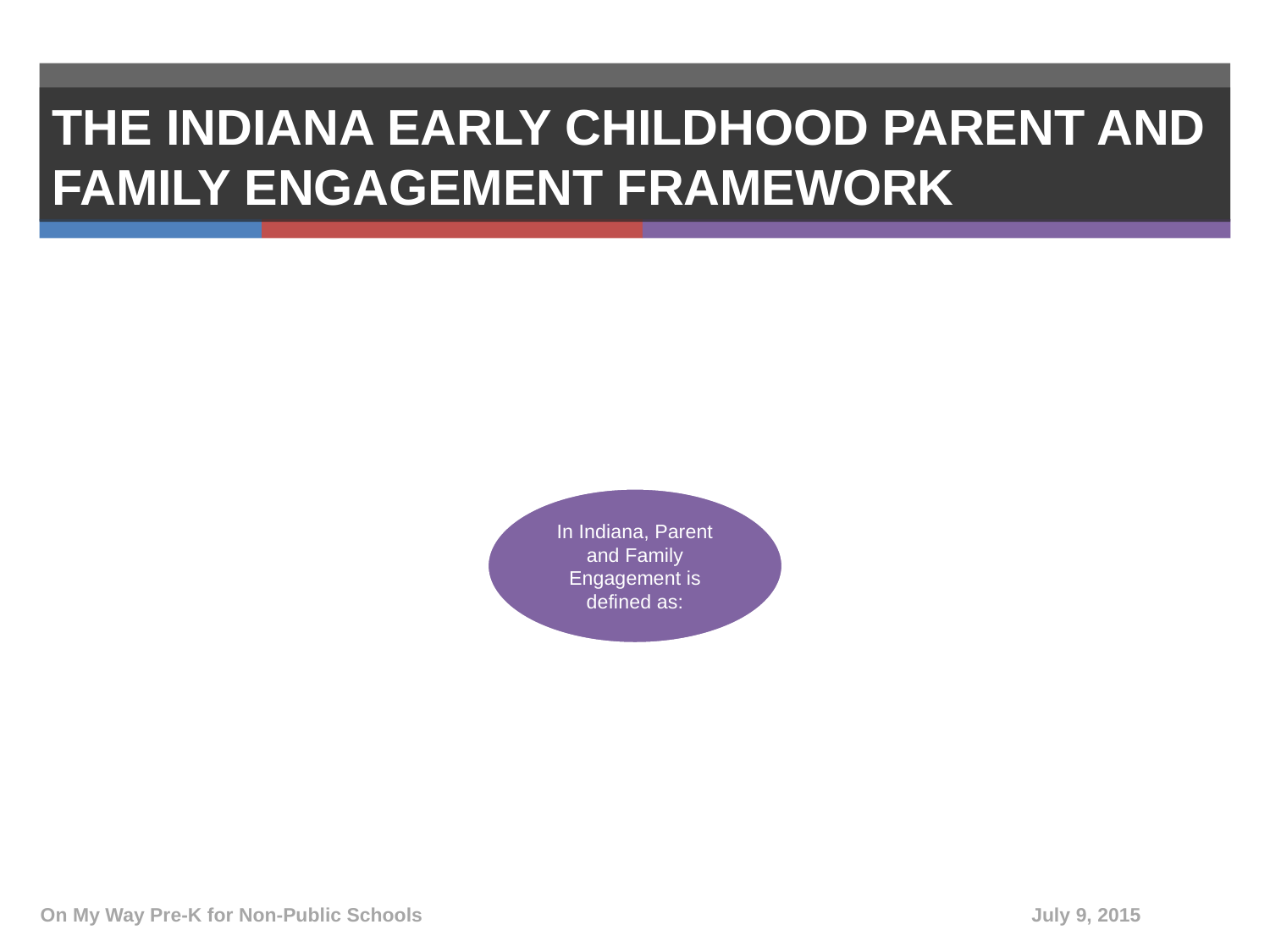

# THE INDIANA EARLY CHILDHOOD PARENT AND FAMILY ENGAGEMENT FRAMEWORK
In Indiana, Parent and Family Engagement is defined as:
On My Way Pre-K for Non-Public Schools
July 9, 2015